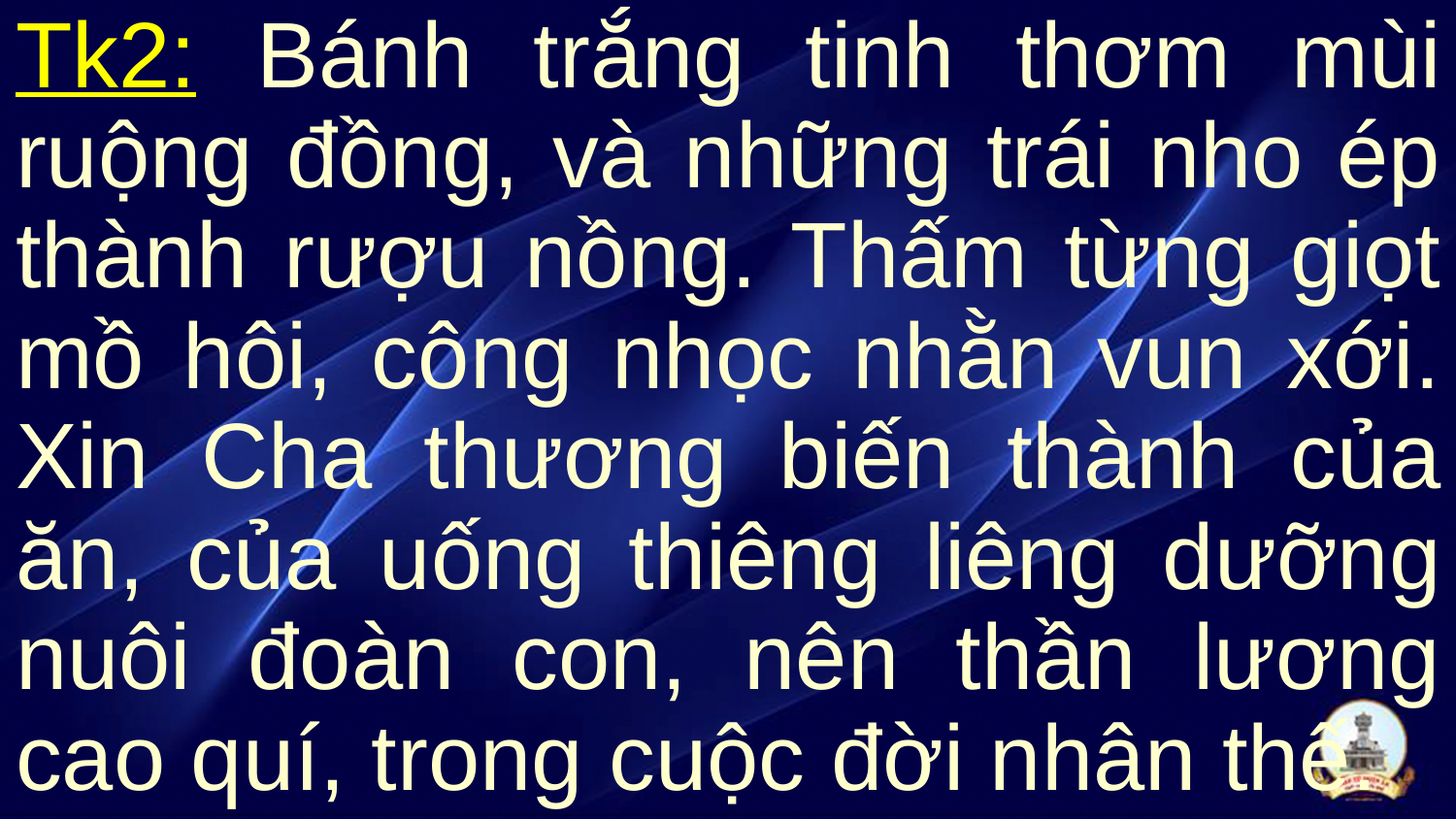

Tk2: Bánh trắng tinh thơm mùi ruộng đồng, và những trái nho ép thành rượu nồng. Thấm từng giọt mồ hôi, công nhọc nhằn vun xới. Xin Cha thương biến thành của ăn, của uống thiêng liêng dưỡng nuôi đoàn con, nên thần lương cao quí, trong cuộc đời nhân thế.